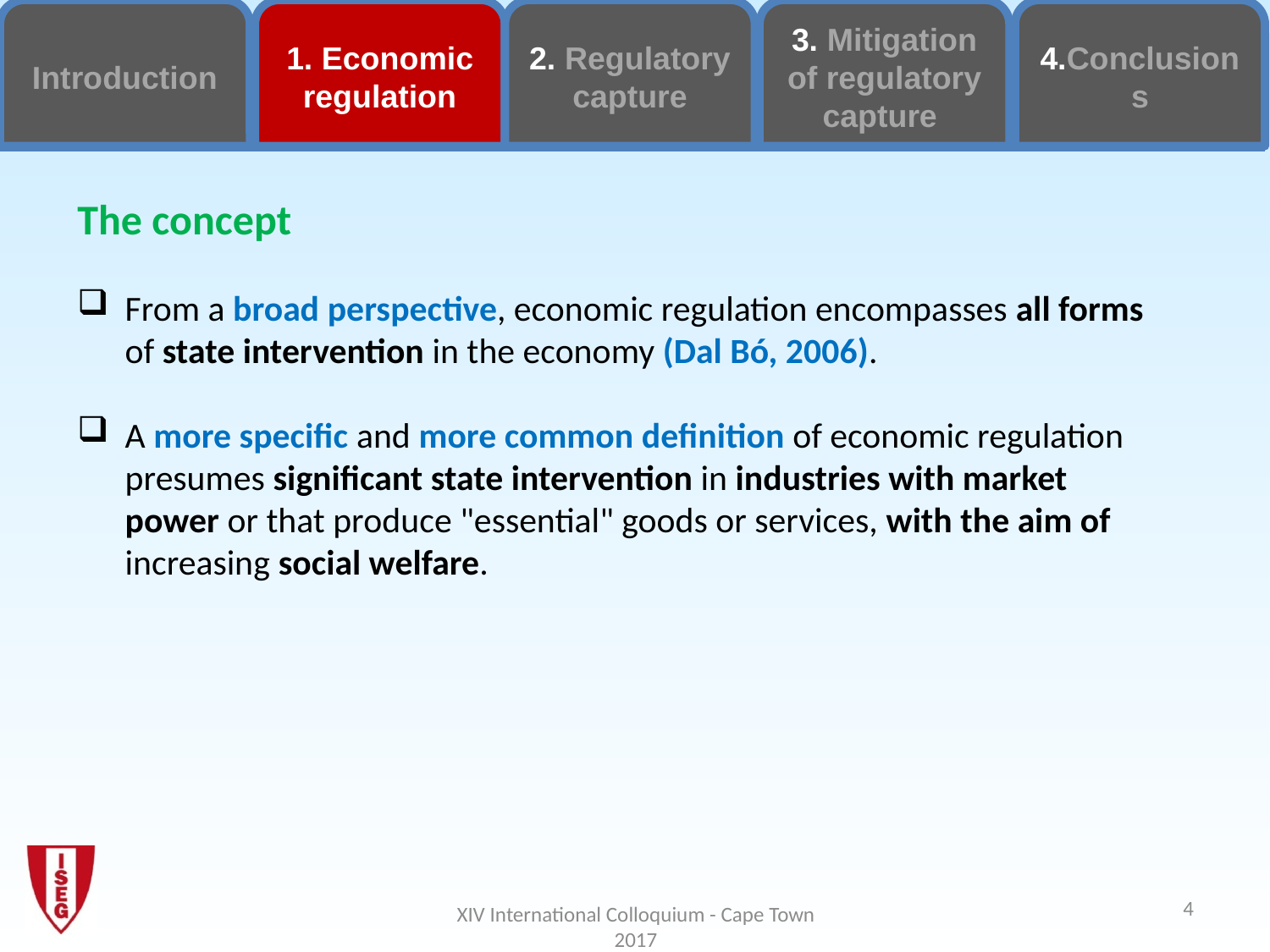

Introduction
1. Economic regulation
2. Regulatory capture
3. Mitigation of regulatory
capture
4.Conclusions
The concept

From a broad perspective, economic regulation encompasses all forms of state intervention in the economy (Dal Bó, 2006).

A more specific and more common definition of economic regulation presumes significant state intervention in industries with market power or that produce "essential" goods or services, with the aim of increasing social welfare.

4
XIV International Colloquium - Cape Town 2017